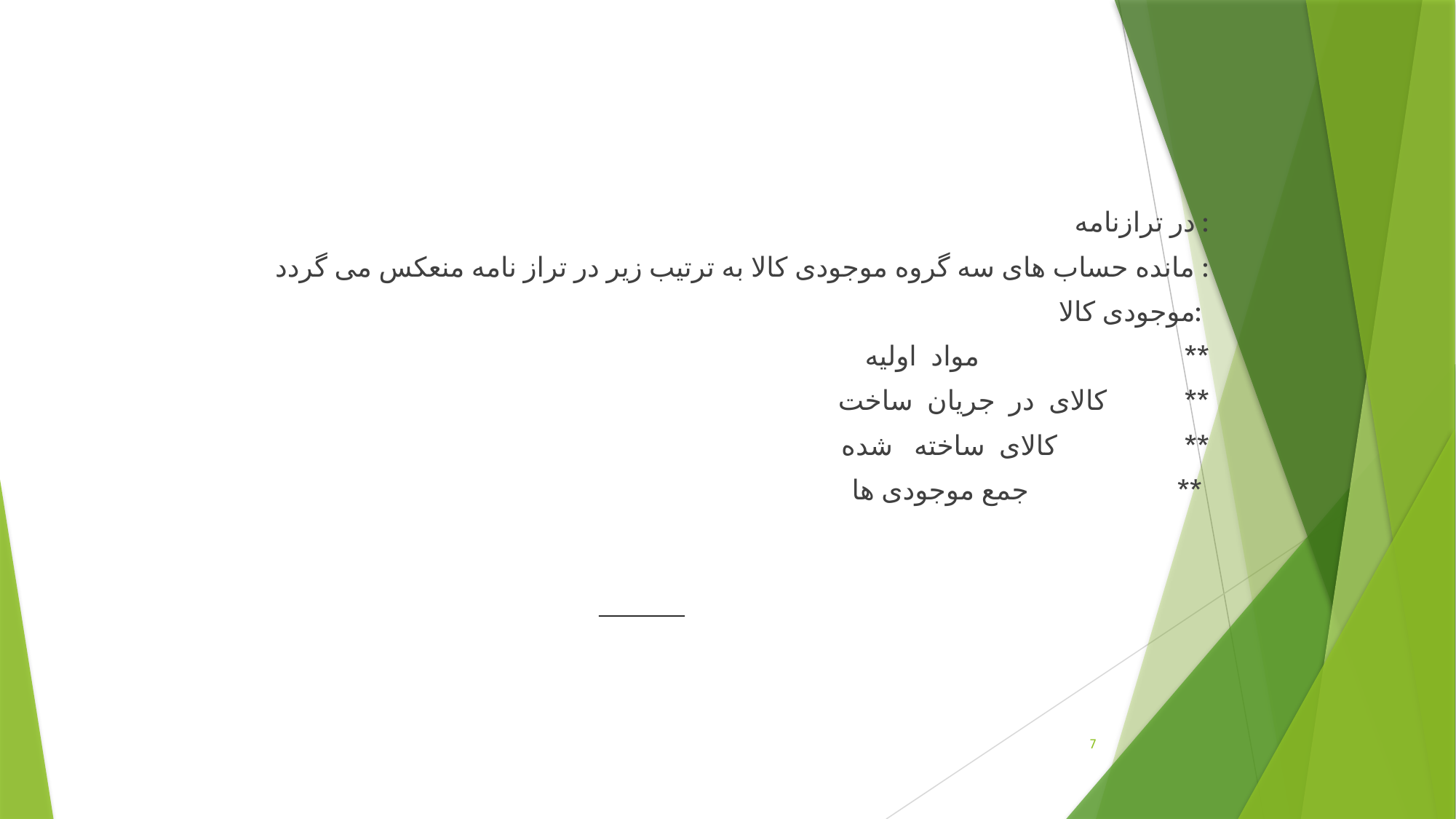

در ترازنامه :
مانده حساب های سه گروه موجودی کالا به ترتيب زير در تراز نامه منعکس می گردد :
موجودی کالا:
مواد  اوليه                             **
کالای  در  جريان  ساخت           **
کالای  ساخته   شده                  **
جمع موجودی ها                     **

7